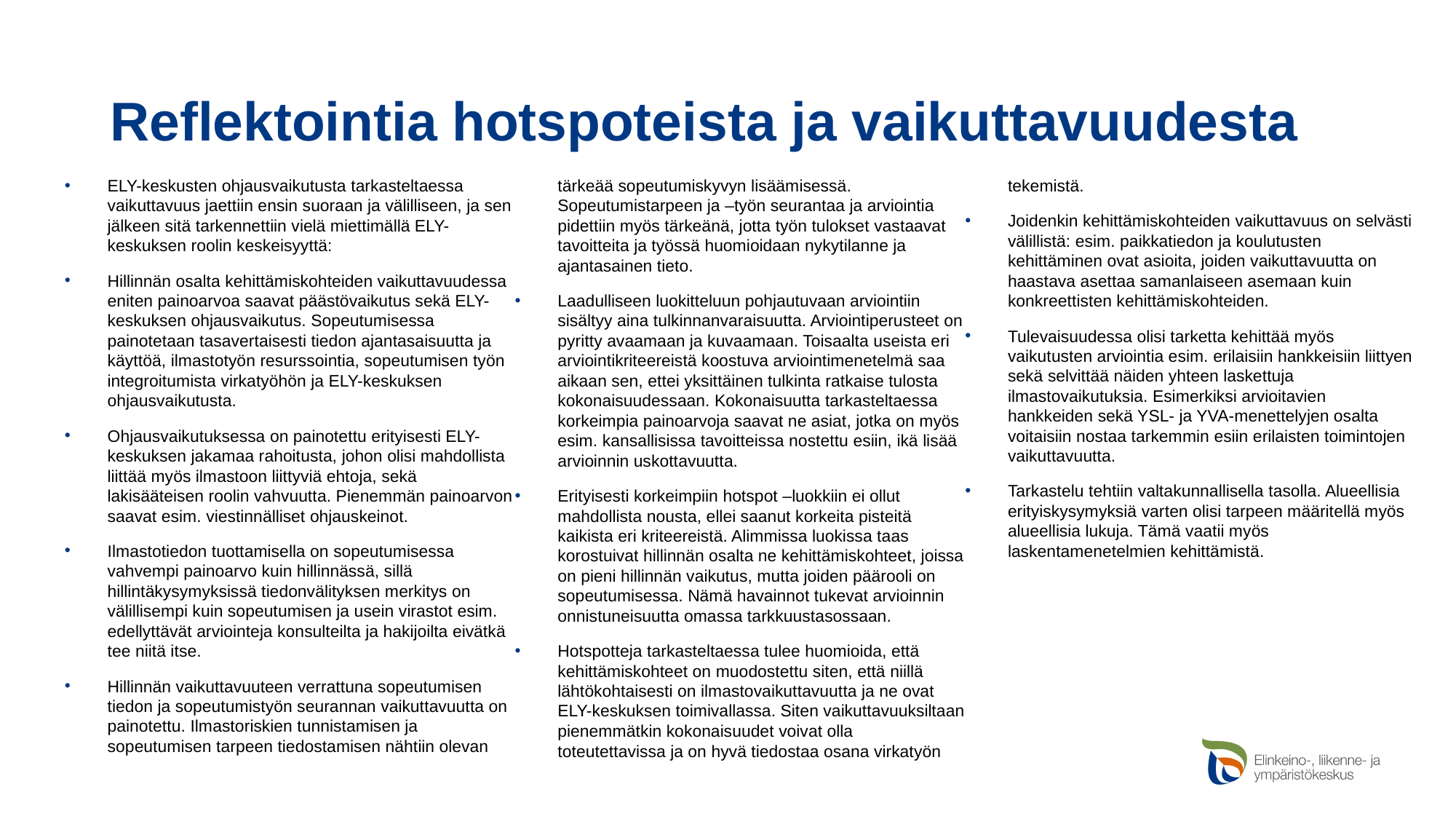

# Reflektointia hotspoteista ja vaikuttavuudesta
ELY-keskusten ohjausvaikutusta tarkasteltaessa vaikuttavuus jaettiin ensin suoraan ja välilliseen, ja sen jälkeen sitä tarkennettiin vielä miettimällä ELY-keskuksen roolin keskeisyyttä:
Hillinnän osalta kehittämiskohteiden vaikuttavuudessa eniten painoarvoa saavat päästövaikutus sekä ELY-keskuksen ohjausvaikutus. Sopeutumisessa painotetaan tasavertaisesti tiedon ajantasaisuutta ja käyttöä, ilmastotyön resurssointia, sopeutumisen työn integroitumista virkatyöhön ja ELY-keskuksen ohjausvaikutusta.
Ohjausvaikutuksessa on painotettu erityisesti ELY-keskuksen jakamaa rahoitusta, johon olisi mahdollista liittää myös ilmastoon liittyviä ehtoja, sekä lakisääteisen roolin vahvuutta. Pienemmän painoarvon saavat esim. viestinnälliset ohjauskeinot.
Ilmastotiedon tuottamisella on sopeutumisessa vahvempi painoarvo kuin hillinnässä, sillä hillintäkysymyksissä tiedonvälityksen merkitys on välillisempi kuin sopeutumisen ja usein virastot esim. edellyttävät arviointeja konsulteilta ja hakijoilta eivätkä tee niitä itse.
Hillinnän vaikuttavuuteen verrattuna sopeutumisen tiedon ja sopeutumistyön seurannan vaikuttavuutta on painotettu. Ilmastoriskien tunnistamisen ja sopeutumisen tarpeen tiedostamisen nähtiin olevan tärkeää sopeutumiskyvyn lisäämisessä. Sopeutumistarpeen ja –työn seurantaa ja arviointia pidettiin myös tärkeänä, jotta työn tulokset vastaavat tavoitteita ja työssä huomioidaan nykytilanne ja ajantasainen tieto.
Laadulliseen luokitteluun pohjautuvaan arviointiin sisältyy aina tulkinnanvaraisuutta. Arviointiperusteet on pyritty avaamaan ja kuvaamaan. Toisaalta useista eri arviointikriteereistä koostuva arviointimenetelmä saa aikaan sen, ettei yksittäinen tulkinta ratkaise tulosta kokonaisuudessaan. Kokonaisuutta tarkasteltaessa korkeimpia painoarvoja saavat ne asiat, jotka on myös esim. kansallisissa tavoitteissa nostettu esiin, ikä lisää arvioinnin uskottavuutta.
Erityisesti korkeimpiin hotspot –luokkiin ei ollut mahdollista nousta, ellei saanut korkeita pisteitä kaikista eri kriteereistä. Alimmissa luokissa taas korostuivat hillinnän osalta ne kehittämiskohteet, joissa on pieni hillinnän vaikutus, mutta joiden päärooli on sopeutumisessa. Nämä havainnot tukevat arvioinnin onnistuneisuutta omassa tarkkuustasossaan.
Hotspotteja tarkasteltaessa tulee huomioida, että kehittämiskohteet on muodostettu siten, että niillä lähtökohtaisesti on ilmastovaikuttavuutta ja ne ovat ELY-keskuksen toimivallassa. Siten vaikuttavuuksiltaan pienemmätkin kokonaisuudet voivat olla toteutettavissa ja on hyvä tiedostaa osana virkatyön tekemistä.
Joidenkin kehittämiskohteiden vaikuttavuus on selvästi välillistä: esim. paikkatiedon ja koulutusten kehittäminen ovat asioita, joiden vaikuttavuutta on haastava asettaa samanlaiseen asemaan kuin konkreettisten kehittämiskohteiden.
Tulevaisuudessa olisi tarketta kehittää myös vaikutusten arviointia esim. erilaisiin hankkeisiin liittyen sekä selvittää näiden yhteen laskettuja ilmastovaikutuksia. Esimerkiksi arvioitavien hankkeiden sekä YSL- ja YVA-menettelyjen osalta voitaisiin nostaa tarkemmin esiin erilaisten toimintojen vaikuttavuutta.
Tarkastelu tehtiin valtakunnallisella tasolla. Alueellisia erityiskysymyksiä varten olisi tarpeen määritellä myös alueellisia lukuja. Tämä vaatii myös laskentamenetelmien kehittämistä.